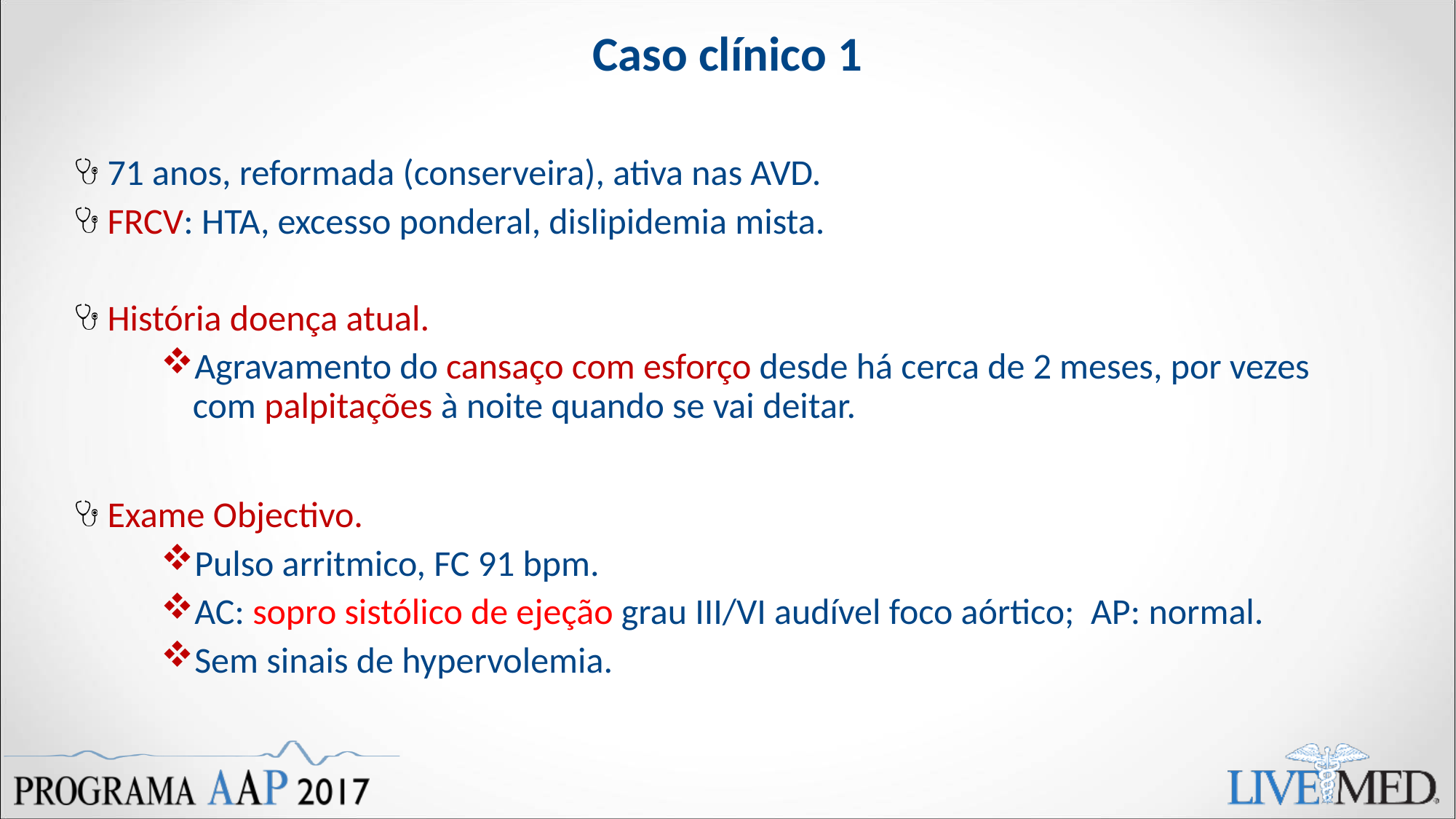

# Caso clínico 1

71 anos, reformada (conserveira), ativa nas AVD.
FRCV: HTA, excesso ponderal, dislipidemia mista.

História doença atual.
Agravamento do cansaço com esforço desde há cerca de 2 meses, por vezes com palpitações à noite quando se vai deitar.

Exame Objectivo.
Pulso arritmico, FC 91 bpm.
AC: sopro sistólico de ejeção grau III/VI audível foco aórtico;  AP: normal.
Sem sinais de hypervolemia.